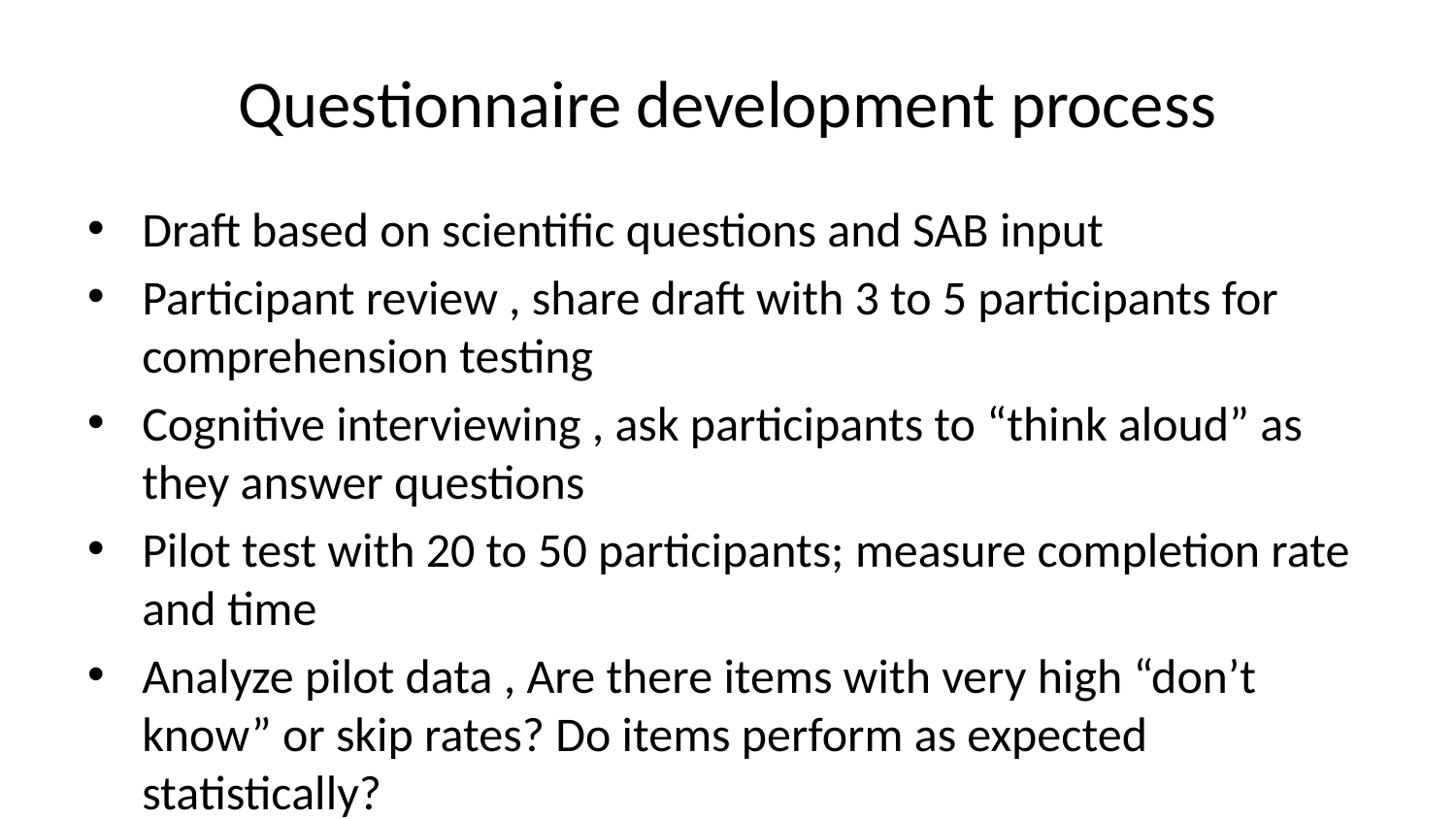

# Questionnaire development process
Draft based on scientific questions and SAB input
Participant review , share draft with 3 to 5 participants for comprehension testing
Cognitive interviewing , ask participants to “think aloud” as they answer questions
Pilot test with 20 to 50 participants; measure completion rate and time
Analyze pilot data , Are there items with very high “don’t know” or skip rates? Do items perform as expected statistically?
Revise based on pilot findings